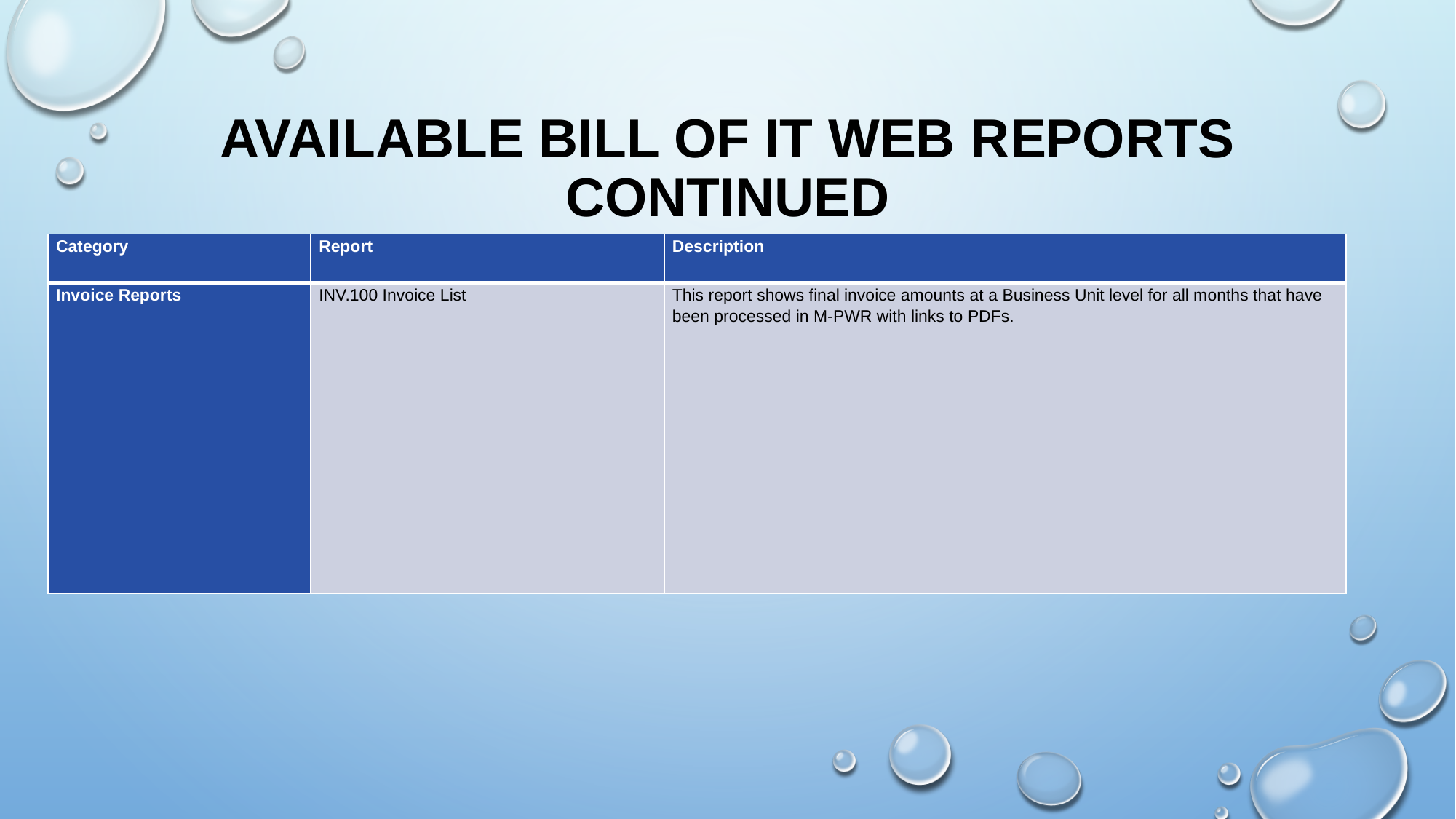

# Available Bill of IT Web Reports Continued
| Category | Report | Description |
| --- | --- | --- |
| Invoice Reports | INV.100 Invoice List | This report shows final invoice amounts at a Business Unit level for all months that have been processed in M-PWR with links to PDFs. |